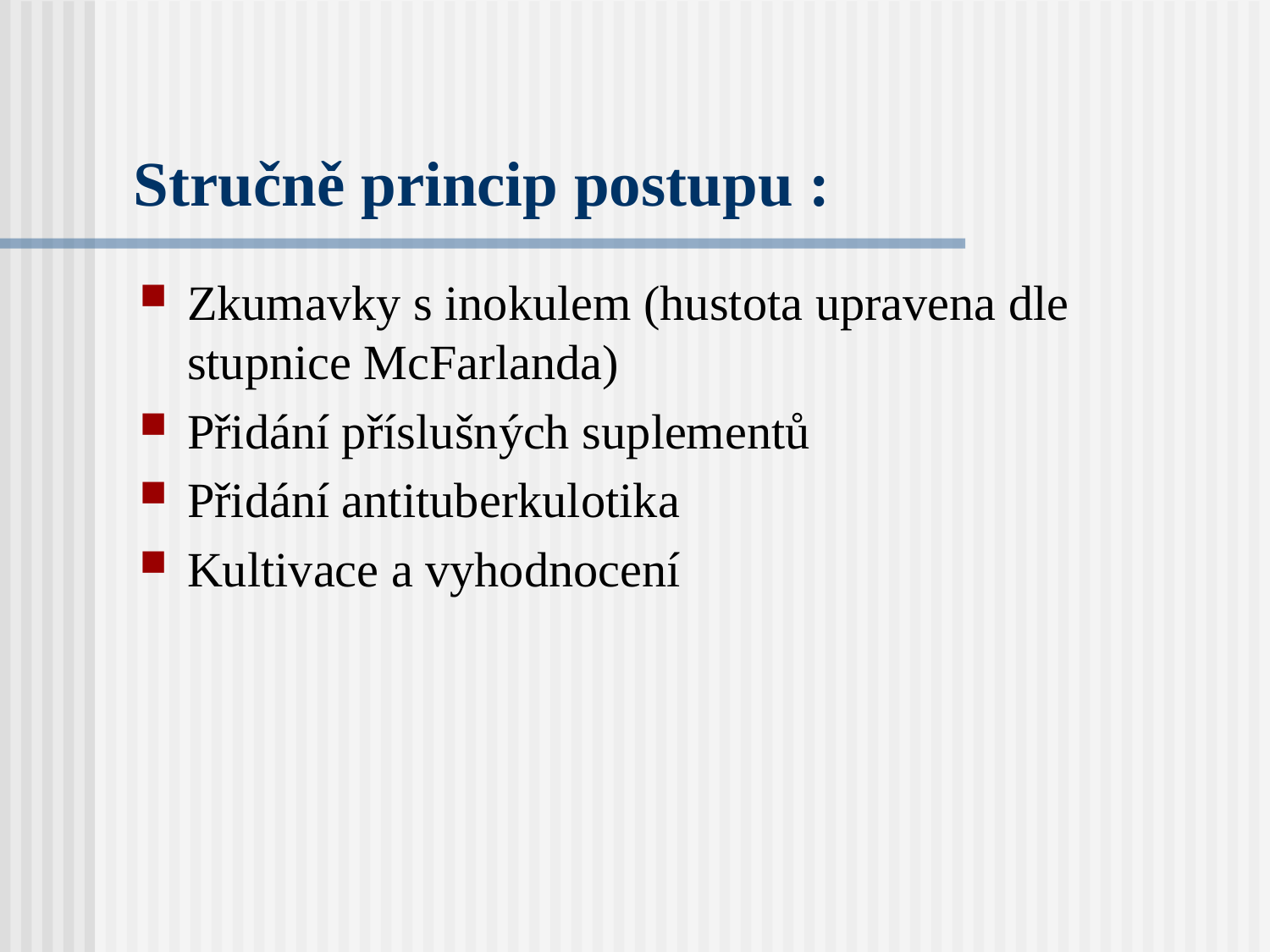

# Stručně princip postupu :
Zkumavky s inokulem (hustota upravena dle stupnice McFarlanda)
Přidání příslušných suplementů
Přidání antituberkulotika
Kultivace a vyhodnocení